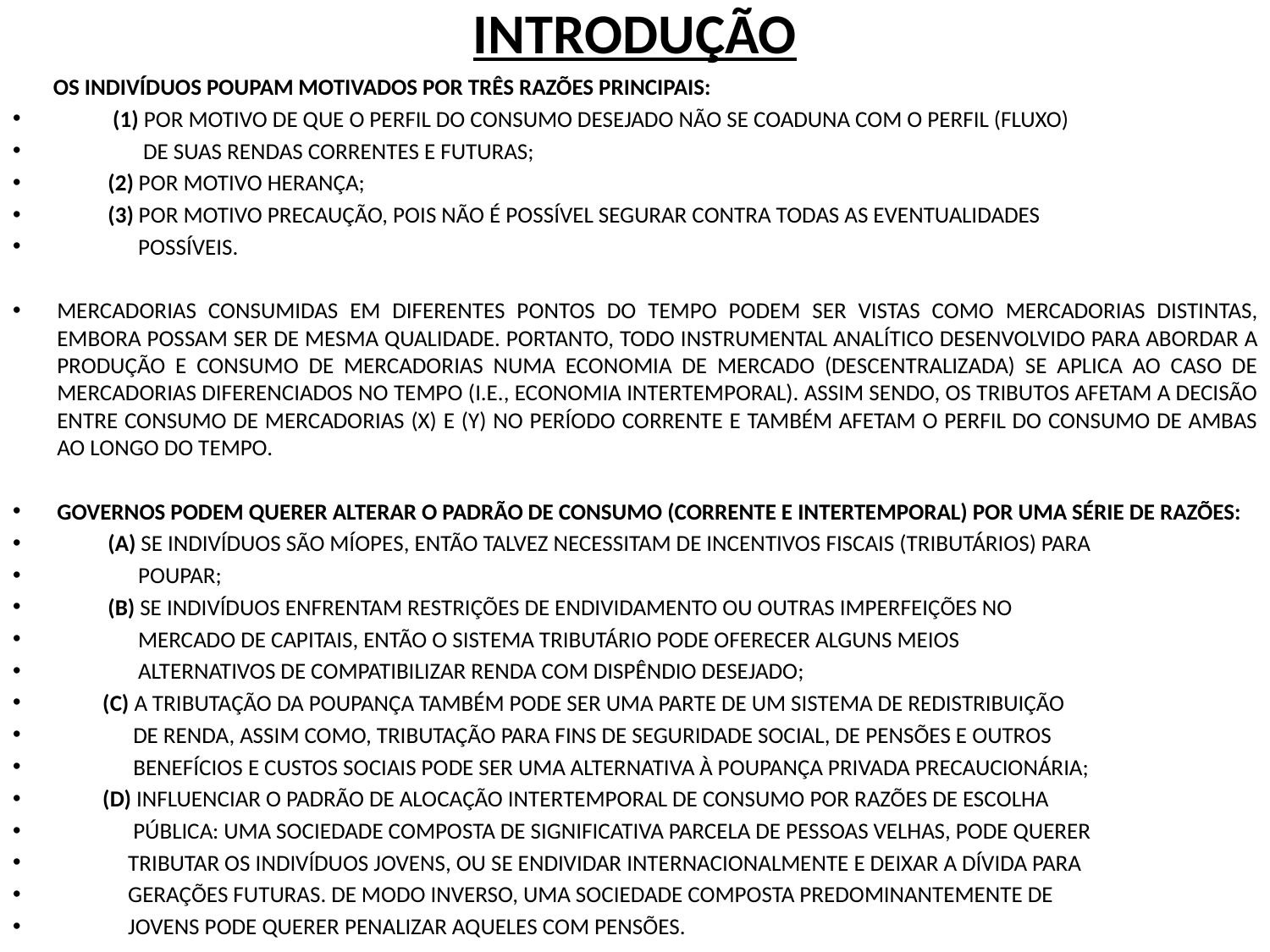

# INTRODUÇÃO
        OS INDIVÍDUOS POUPAM MOTIVADOS POR TRÊS RAZÕES PRINCIPAIS:
           (1) POR MOTIVO DE QUE O PERFIL DO CONSUMO DESEJADO NÃO SE COADUNA COM O PERFIL (FLUXO)
                 DE SUAS RENDAS CORRENTES E FUTURAS;
          (2) POR MOTIVO HERANÇA;
          (3) POR MOTIVO PRECAUÇÃO, POIS NÃO É POSSÍVEL SEGURAR CONTRA TODAS AS EVENTUALIDADES
                POSSÍVEIS.

MERCADORIAS CONSUMIDAS EM DIFERENTES PONTOS DO TEMPO PODEM SER VISTAS COMO MERCADORIAS DISTINTAS, EMBORA POSSAM SER DE MESMA QUALIDADE. PORTANTO, TODO INSTRUMENTAL ANALÍTICO DESENVOLVIDO PARA ABORDAR A PRODUÇÃO E CONSUMO DE MERCADORIAS NUMA ECONOMIA DE MERCADO (DESCENTRALIZADA) SE APLICA AO CASO DE MERCADORIAS DIFERENCIADOS NO TEMPO (I.E., ECONOMIA INTERTEMPORAL). ASSIM SENDO, OS TRIBUTOS AFETAM A DECISÃO ENTRE CONSUMO DE MERCADORIAS (X) E (Y) NO PERÍODO CORRENTE E TAMBÉM AFETAM O PERFIL DO CONSUMO DE AMBAS AO LONGO DO TEMPO.

GOVERNOS PODEM QUERER ALTERAR O PADRÃO DE CONSUMO (CORRENTE E INTERTEMPORAL) POR UMA SÉRIE DE RAZÕES:
          (A) SE INDIVÍDUOS SÃO MÍOPES, ENTÃO TALVEZ NECESSITAM DE INCENTIVOS FISCAIS (TRIBUTÁRIOS) PARA
                POUPAR;
          (B) SE INDIVÍDUOS ENFRENTAM RESTRIÇÕES DE ENDIVIDAMENTO OU OUTRAS IMPERFEIÇÕES NO
                MERCADO DE CAPITAIS, ENTÃO O SISTEMA TRIBUTÁRIO PODE OFERECER ALGUNS MEIOS
                ALTERNATIVOS DE COMPATIBILIZAR RENDA COM DISPÊNDIO DESEJADO;
         (C) A TRIBUTAÇÃO DA POUPANÇA TAMBÉM PODE SER UMA PARTE DE UM SISTEMA DE REDISTRIBUIÇÃO
               DE RENDA, ASSIM COMO, TRIBUTAÇÃO PARA FINS DE SEGURIDADE SOCIAL, DE PENSÕES E OUTROS
               BENEFÍCIOS E CUSTOS SOCIAIS PODE SER UMA ALTERNATIVA À POUPANÇA PRIVADA PRECAUCIONÁRIA;
         (D) INFLUENCIAR O PADRÃO DE ALOCAÇÃO INTERTEMPORAL DE CONSUMO POR RAZÕES DE ESCOLHA
               PÚBLICA: UMA SOCIEDADE COMPOSTA DE SIGNIFICATIVA PARCELA DE PESSOAS VELHAS, PODE QUERER
              TRIBUTAR OS INDIVÍDUOS JOVENS, OU SE ENDIVIDAR INTERNACIONALMENTE E DEIXAR A DÍVIDA PARA
              GERAÇÕES FUTURAS. DE MODO INVERSO, UMA SOCIEDADE COMPOSTA PREDOMINANTEMENTE DE
              JOVENS PODE QUERER PENALIZAR AQUELES COM PENSÕES.